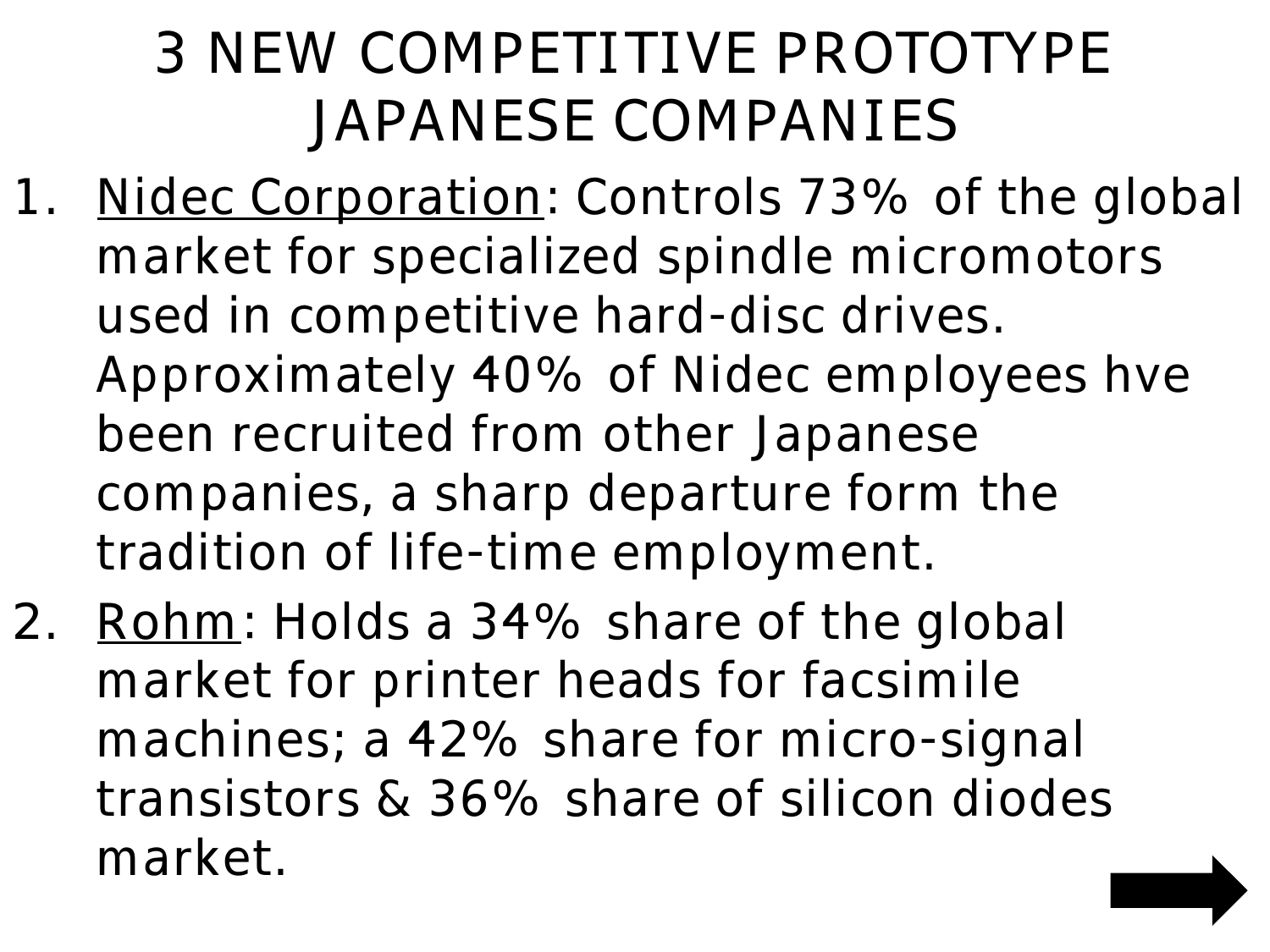

# 3 NEW COMPETITIVE PROTOTYPE JAPANESE COMPANIES
Nidec Corporation: Controls 73% of the global market for specialized spindle micromotors used in competitive hard-disc drives.  Approximately 40% of Nidec employees hve been recruited from other Japanese companies, a sharp departure form the tradition of life-time employment.
Rohm: Holds a 34% share of the global market for printer heads for facsimile machines; a 42% share for micro-signal transistors & 36% share of silicon diodes market.